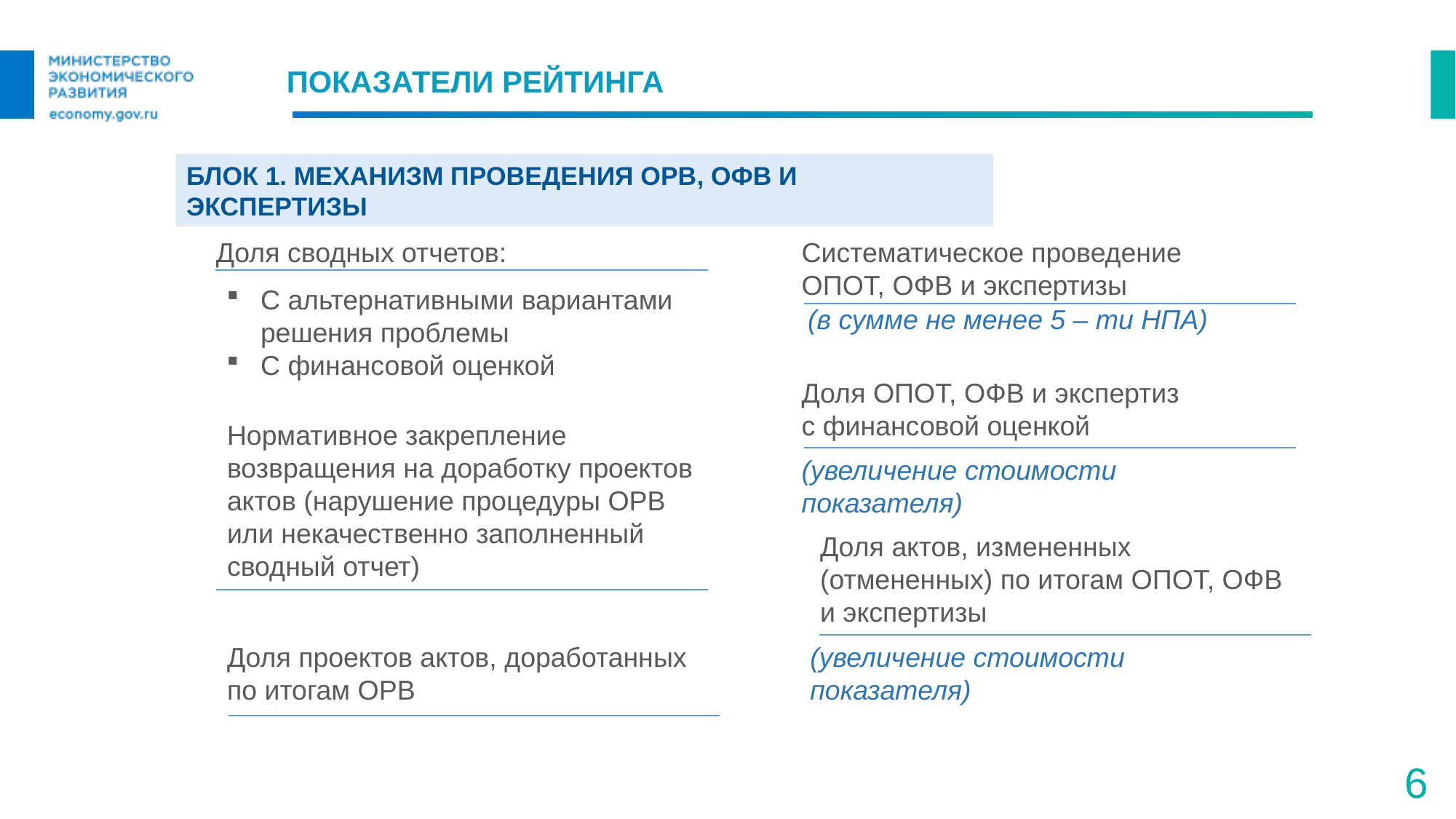

ПОКАЗАТЕЛИ РЕЙТИНГА
БЛОК 1. МЕХАНИЗМ ПРОВЕДЕНИЯ ОРВ, ОФВ И ЭКСПЕРТИЗЫ
Доля сводных отчетов:
Систематическое проведение ОПОТ, ОФВ и экспертизы
С альтернативными вариантами решения проблемы
С финансовой оценкой
(в сумме не менее 5 – ти НПА)
Доля ОПОТ, ОФВ и экспертиз
с финансовой оценкой
Нормативное закрепление возвращения на доработку проектов актов (нарушение процедуры ОРВ или некачественно заполненный сводный отчет)
(увеличение стоимости показателя)
Доля актов, измененных (отмененных) по итогам ОПОТ, ОФВ и экспертизы
Доля проектов актов, доработанных
по итогам ОРВ
(увеличение стоимости показателя)
6